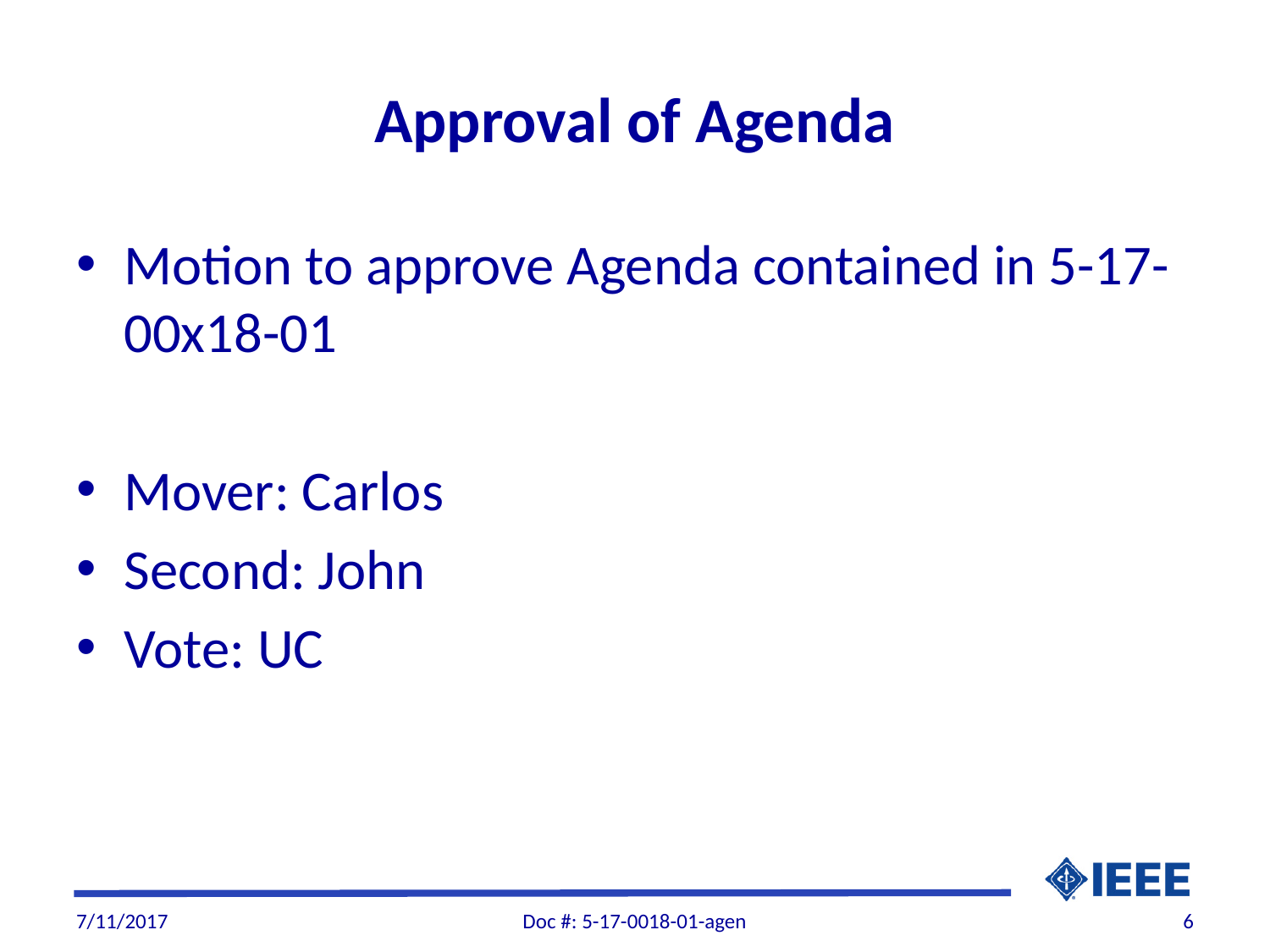

# Approval of Agenda
Motion to approve Agenda contained in 5-17-00x18-01

Mover: Carlos
Second: John
Vote: UC

7/11/2017
Doc #: 5-17-0018-01-agen
6